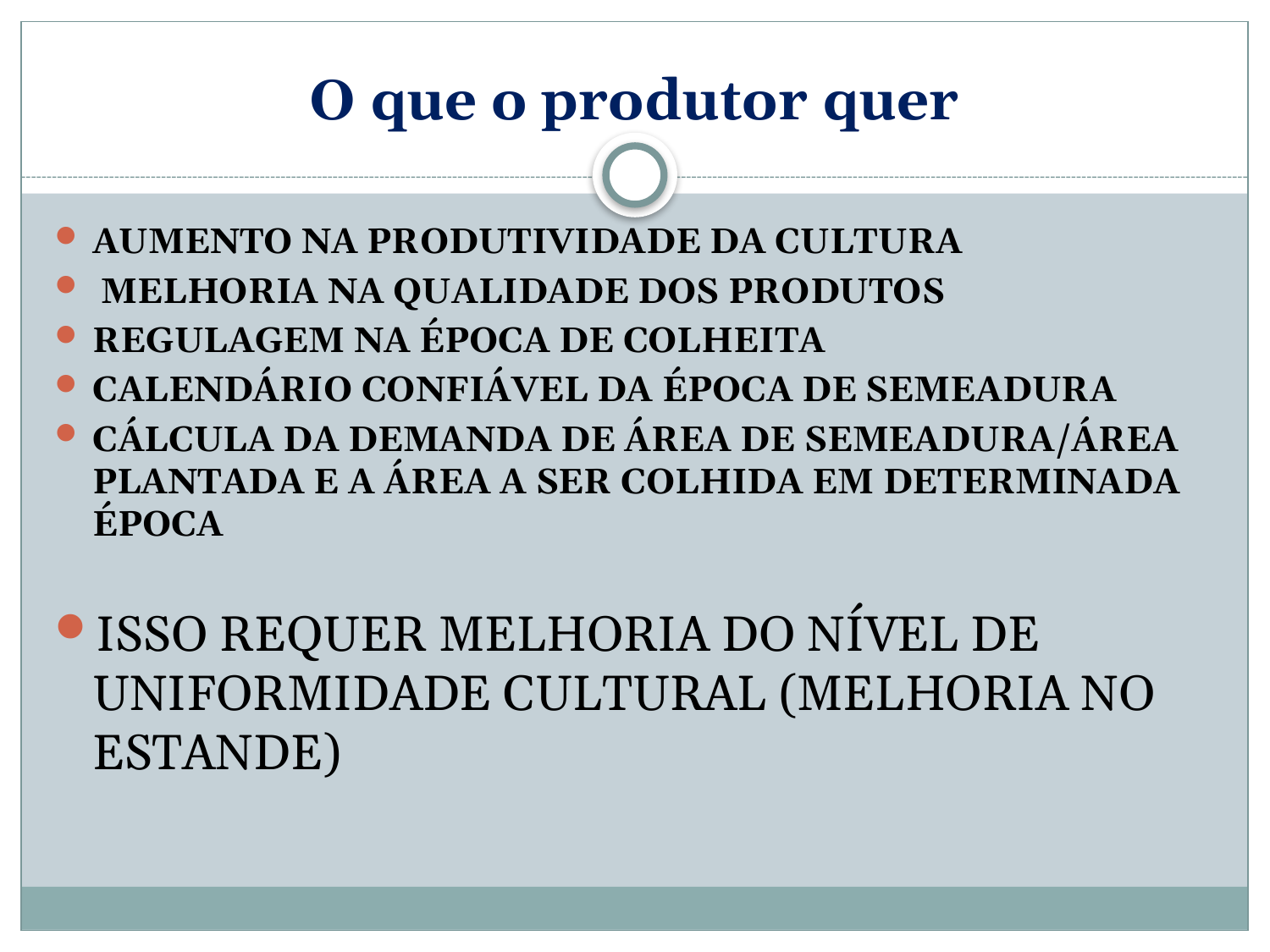

# O que o produtor quer
AUMENTO NA PRODUTIVIDADE DA CULTURA
 MELHORIA NA QUALIDADE DOS PRODUTOS
REGULAGEM NA ÉPOCA DE COLHEITA
CALENDÁRIO CONFIÁVEL DA ÉPOCA DE SEMEADURA
CÁLCULA DA DEMANDA DE ÁREA DE SEMEADURA/ÁREA PLANTADA E A ÁREA A SER COLHIDA EM DETERMINADA ÉPOCA

ISSO REQUER MELHORIA DO NÍVEL DE UNIFORMIDADE CULTURAL (MELHORIA NO ESTANDE)